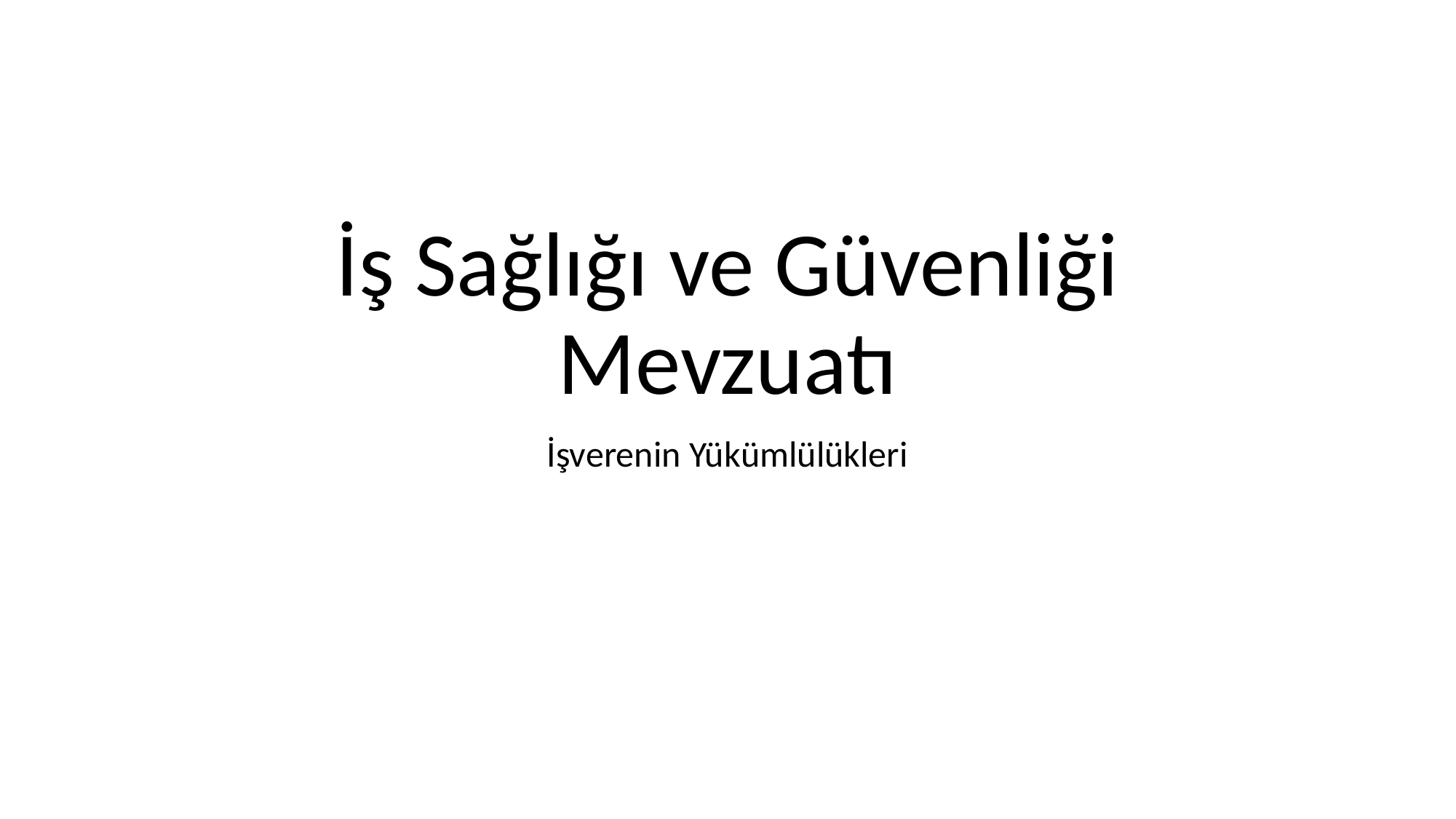

# İş Sağlığı ve Güvenliği Mevzuatı
İşverenin Yükümlülükleri